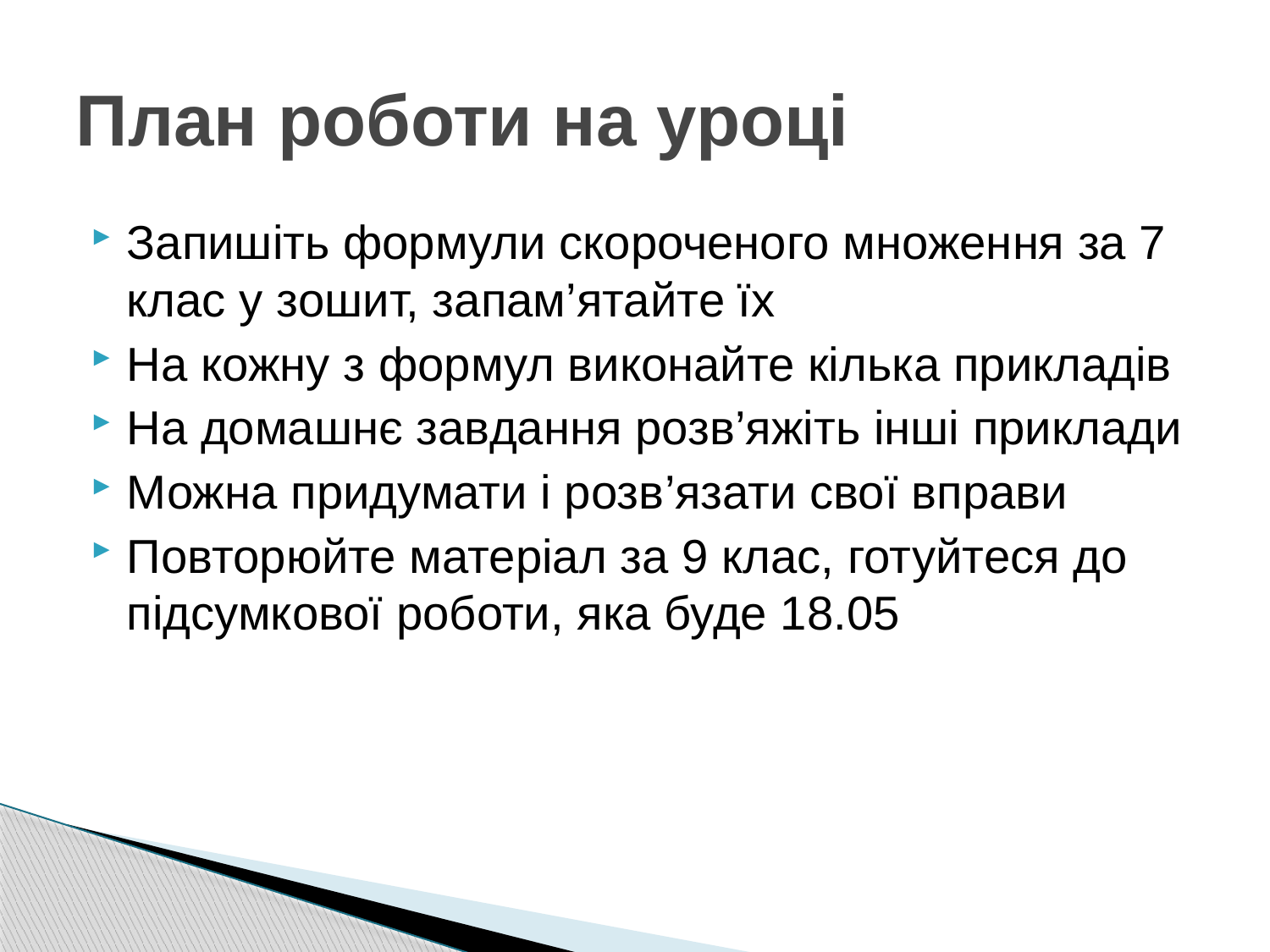

# План роботи на уроці
Запишіть формули скороченого множення за 7 клас у зошит, запам’ятайте їх
На кожну з формул виконайте кілька прикладів
На домашнє завдання розв’яжіть інші приклади
Можна придумати і розв’язати свої вправи
Повторюйте матеріал за 9 клас, готуйтеся до підсумкової роботи, яка буде 18.05